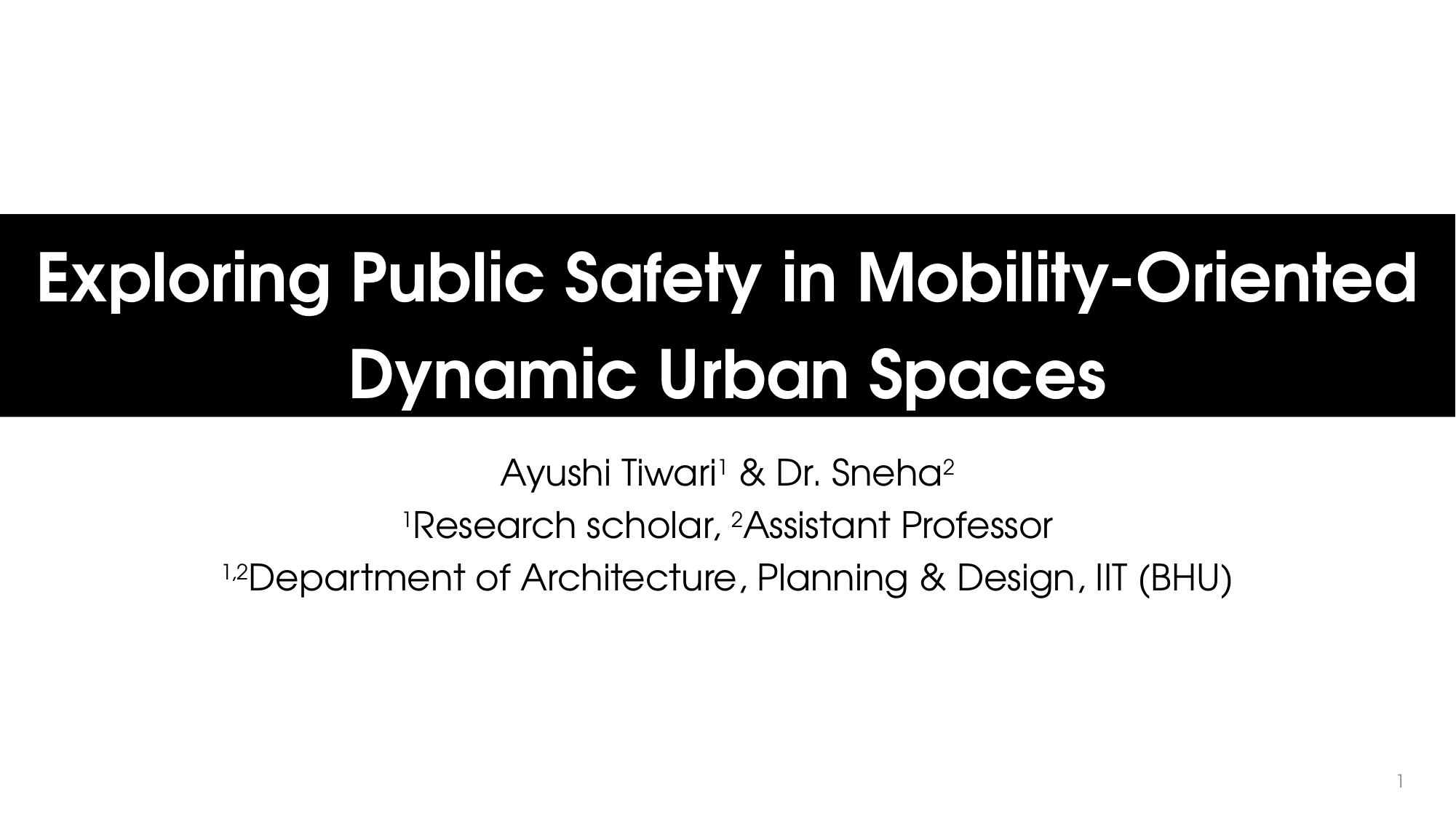

Exploring Public Safety in Mobility-Oriented Dynamic Urban Spaces
Ayushi Tiwari1 & Dr. Sneha2
1Research scholar, 2Assistant Professor
1,2Department of Architecture, Planning & Design, IIT (BHU)
1